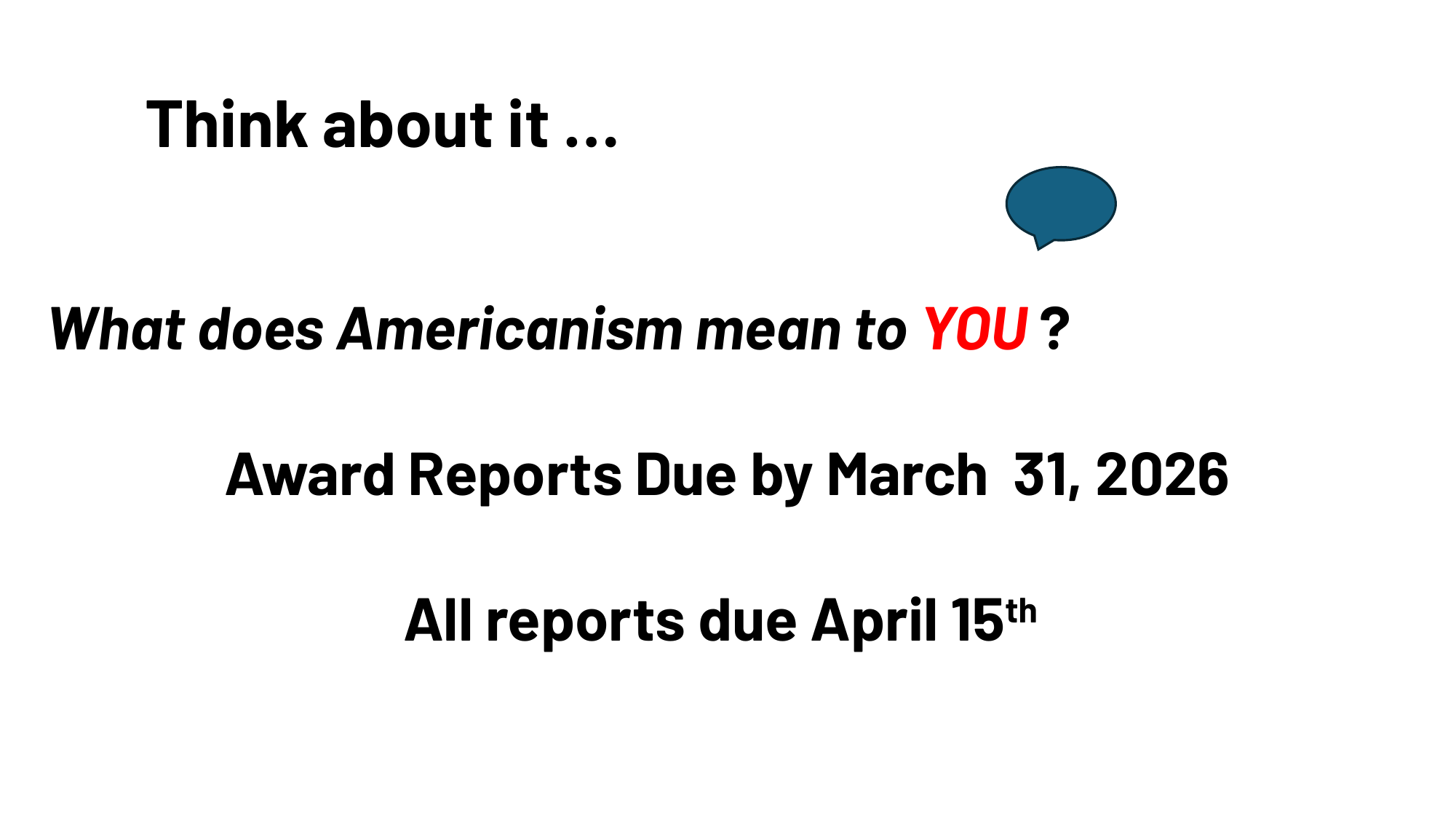

Think about it …

   What does Americanism mean to YOU ?

Award Reports Due by March  31, 2026

All reports due April 15th